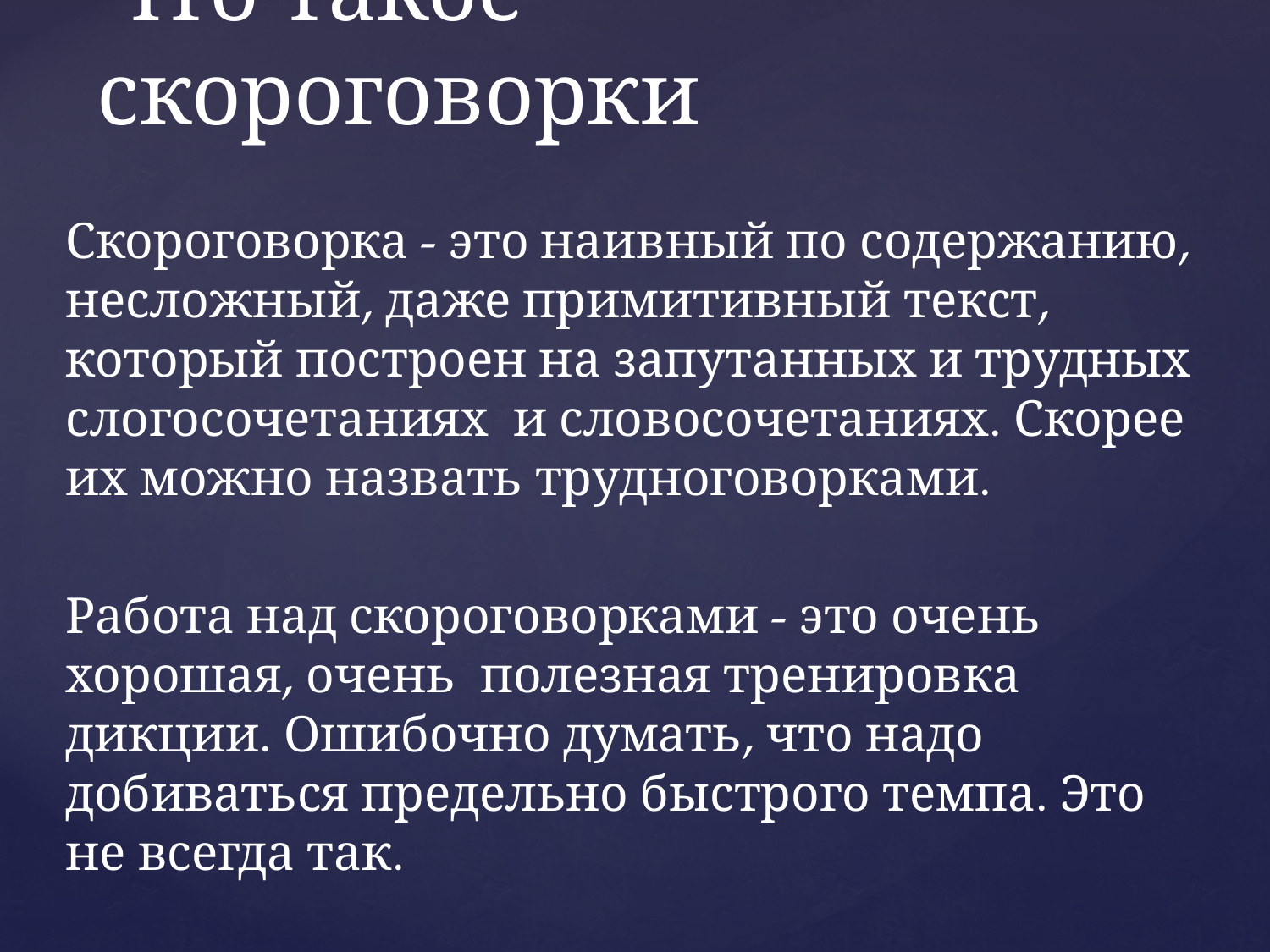

# Что такое скороговорки
Скороговорка - это наивный по содержанию, несложный, даже примитивный текст, который построен на запутанных и трудных слогосочетаниях  и словосочетаниях. Скорее их можно назвать трудноговорками.

Работа над скороговорками - это очень хорошая, очень  полезная тренировка дикции. Ошибочно думать, что надо  добиваться предельно быстрого темпа. Это не всегда так.